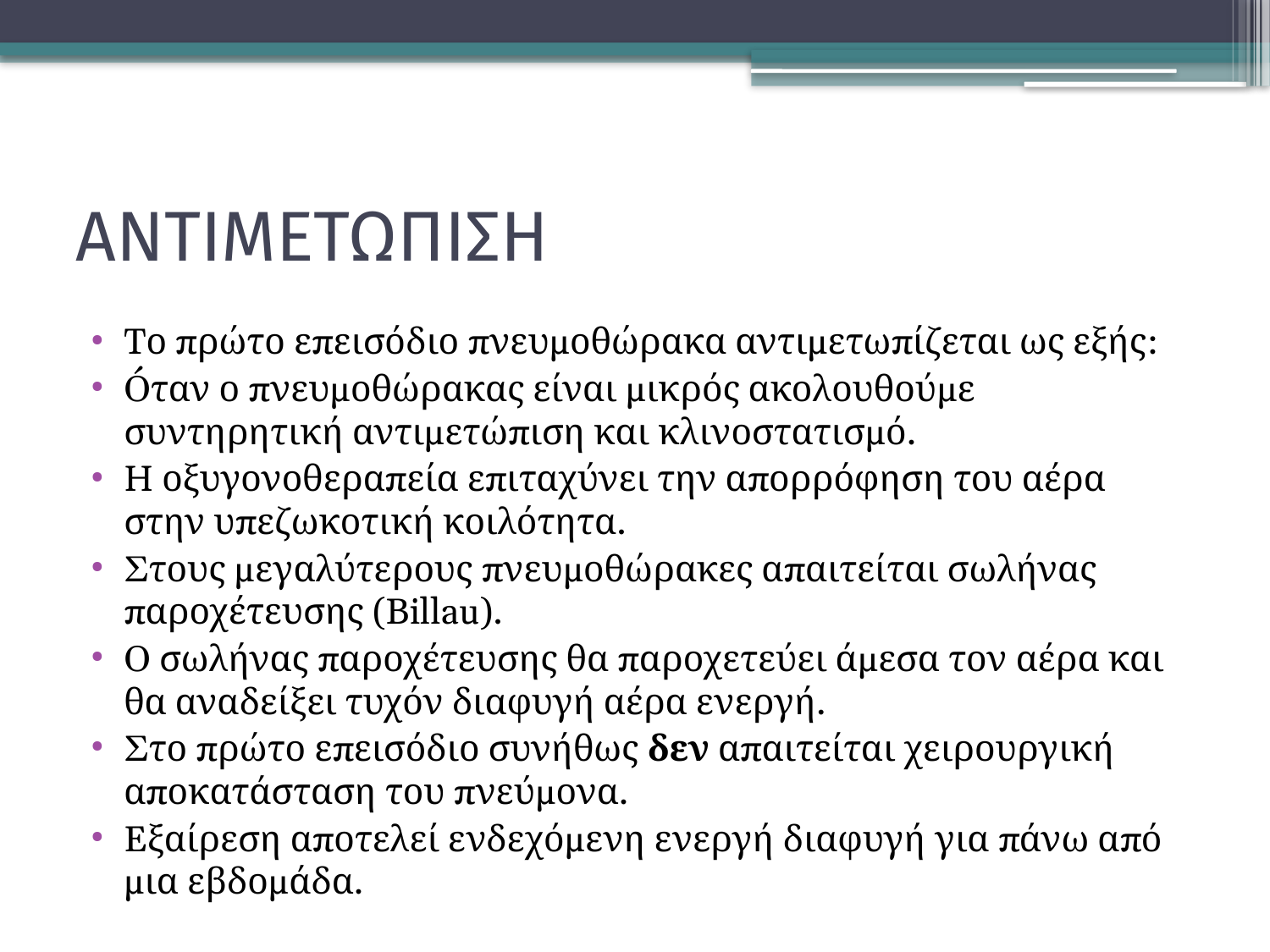

# ΑΝΤΙΜΕΤΩΠΙΣΗ
Το πρώτο επεισόδιο πνευμοθώρακα αντιμετωπίζεται ως εξής:
Όταν ο πνευμοθώρακας είναι μικρός ακολουθούμε συντηρητική αντιμετώπιση και κλινοστατισμό.
Η οξυγονοθεραπεία επιταχύνει την απορρόφηση του αέρα στην υπεζωκοτική κοιλότητα.
Στους μεγαλύτερους πνευμοθώρακες απαιτείται σωλήνας παροχέτευσης (Billau).
Ο σωλήνας παροχέτευσης θα παροχετεύει άμεσα τον αέρα και θα αναδείξει τυχόν διαφυγή αέρα ενεργή.
Στο πρώτο επεισόδιο συνήθως δεν απαιτείται χειρουργική αποκατάσταση του πνεύμονα.
Εξαίρεση αποτελεί ενδεχόμενη ενεργή διαφυγή για πάνω από μια εβδομάδα.